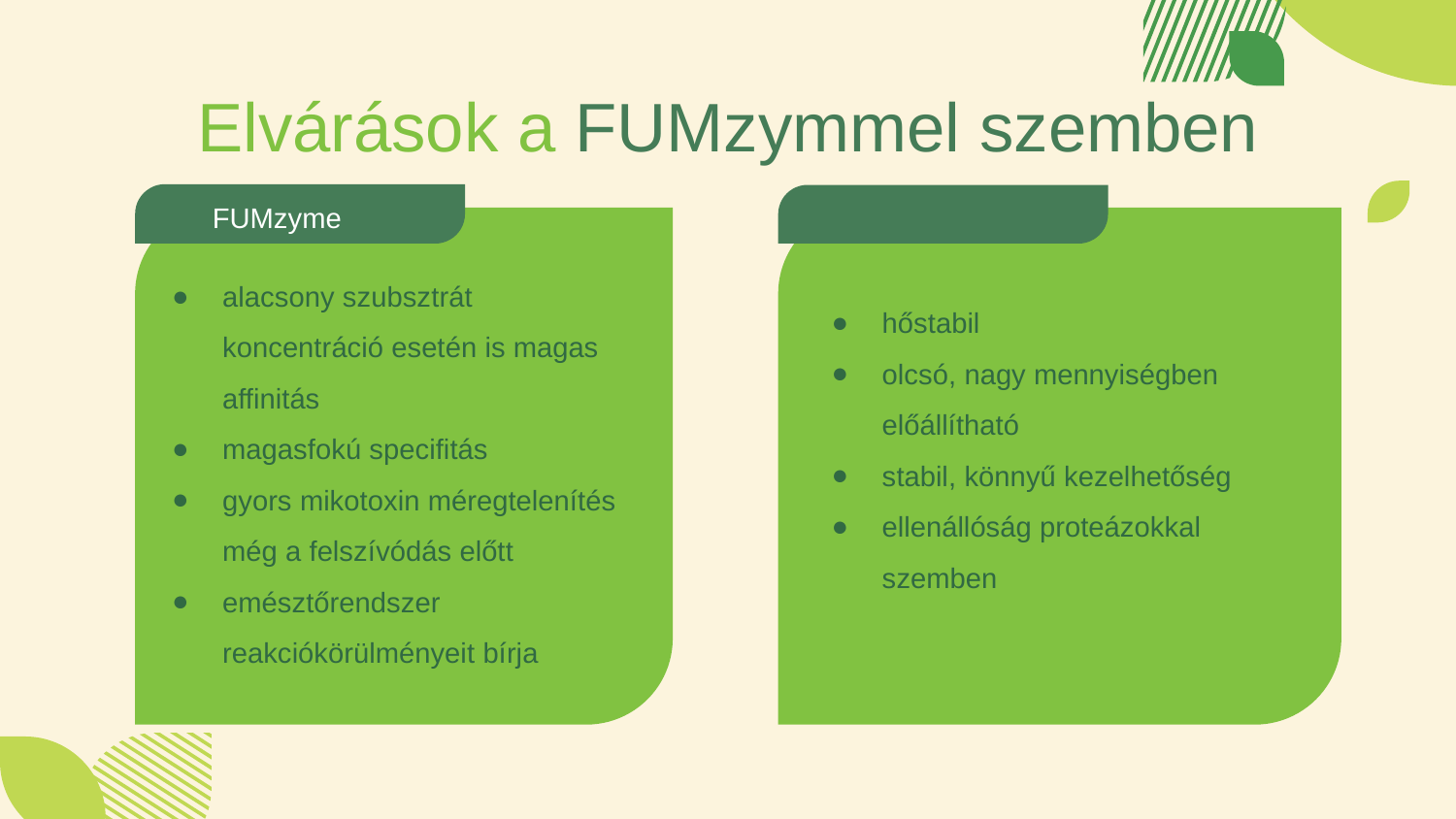

# Elvárások a FUMzymmel szemben

FUMzyme

alacsony szubsztrát koncentráció esetén is magas affinitás
magasfokú specifitás
gyors mikotoxin méregtelenítés még a felszívódás előtt
emésztőrendszer reakciókörülményeit bírja

hőstabil
olcsó, nagy mennyiségben előállítható
stabil, könnyű kezelhetőség
ellenállóság proteázokkal szemben